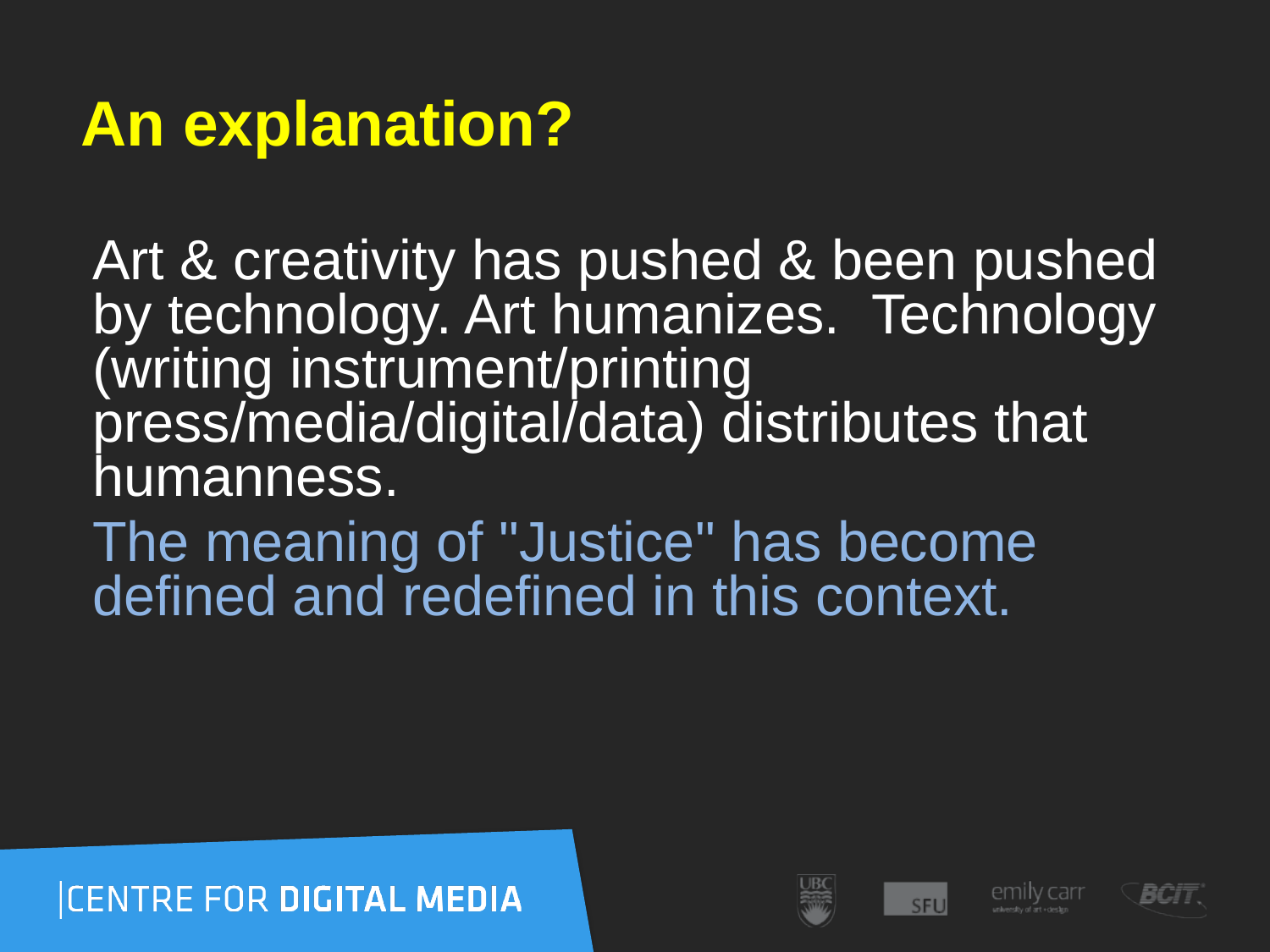

# An explanation?
Art & creativity has pushed & been pushed by technology. Art humanizes.  Technology (writing instrument/printing press/media/digital/data) distributes that humanness.
The meaning of "Justice" has become defined and redefined in this context.